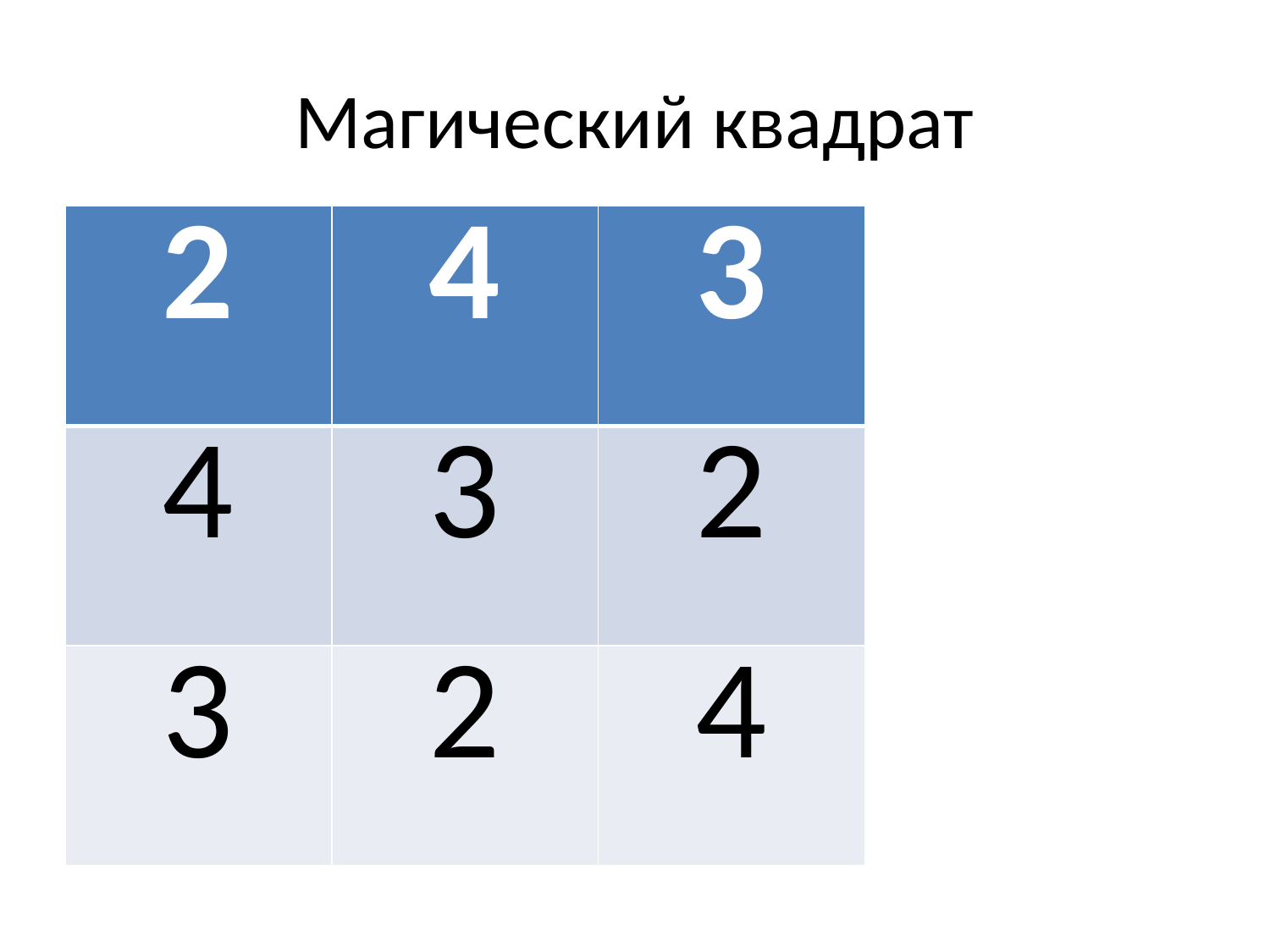

# Магический квадрат
| 2 | 4 | 3 |
| --- | --- | --- |
| 4 | 3 | 2 |
| 3 | 2 | 4 |